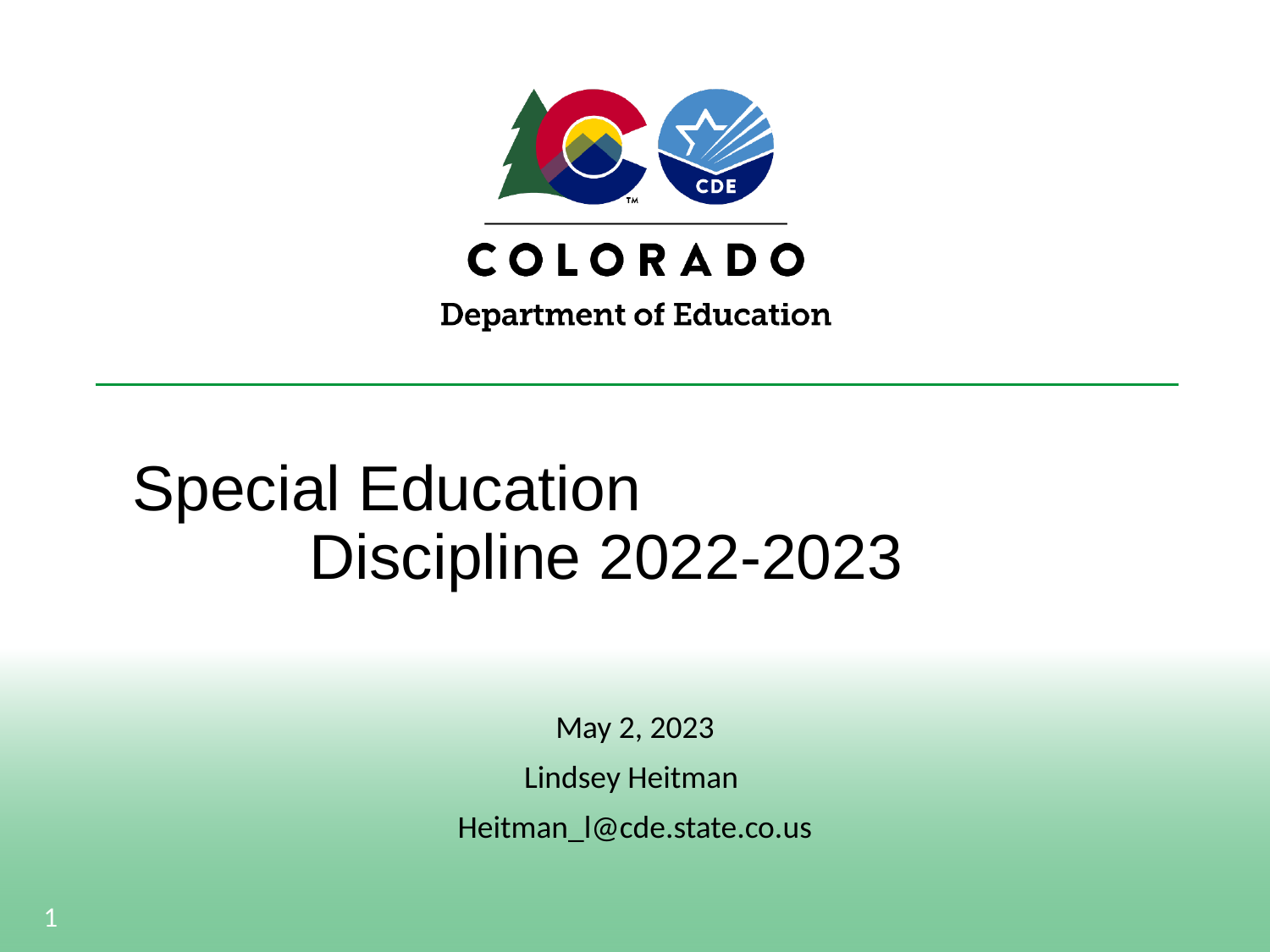

# Special Education                          Discipline 2022-2023
May 2, 2023
Lindsey Heitman
Heitman_l@cde.state.co.us
1